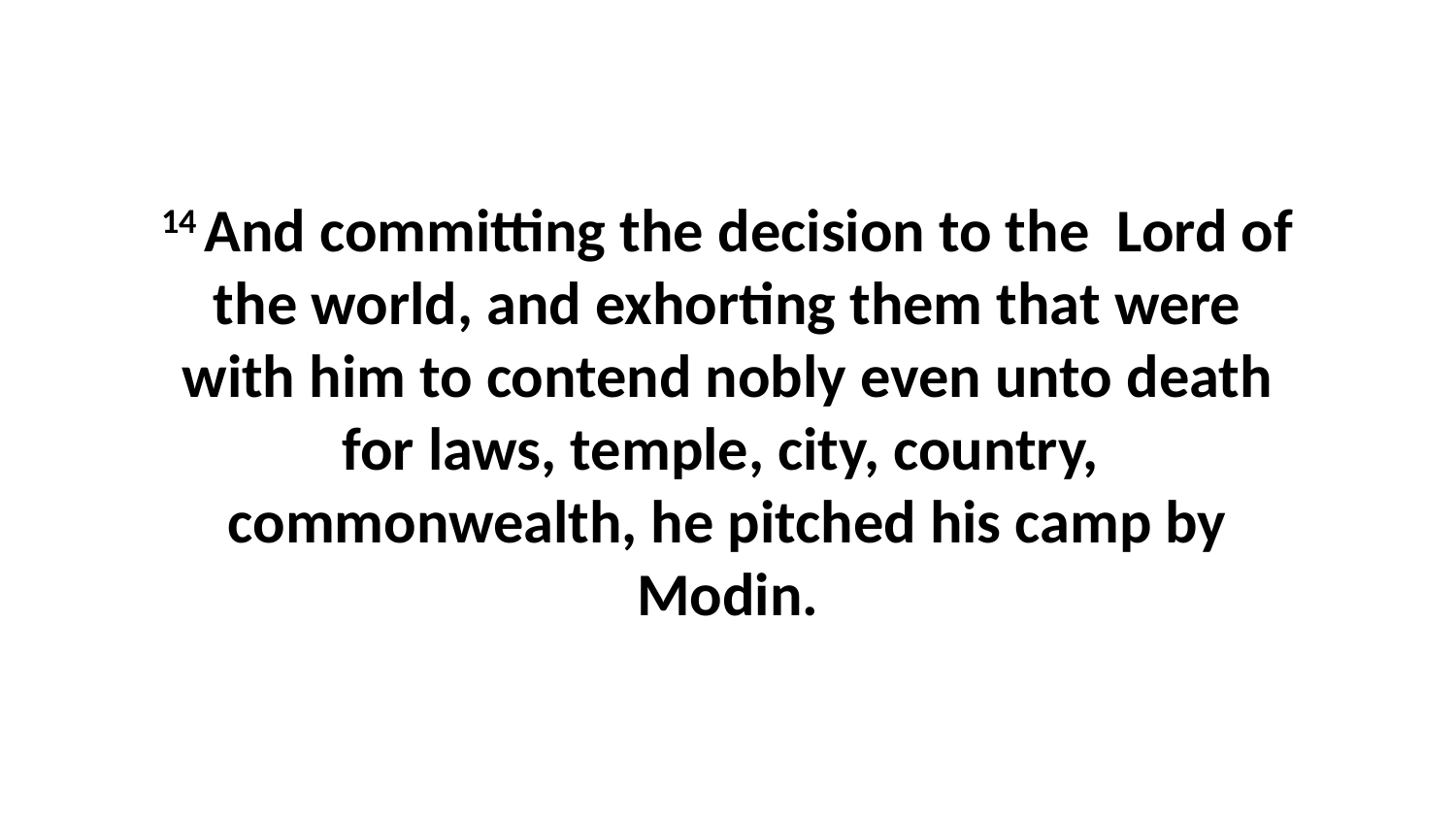

14 And committing the decision to the  Lord of the world, and exhorting them that were with him to contend nobly even unto death for laws, temple, city, country,  commonwealth, he pitched his camp by Modin.